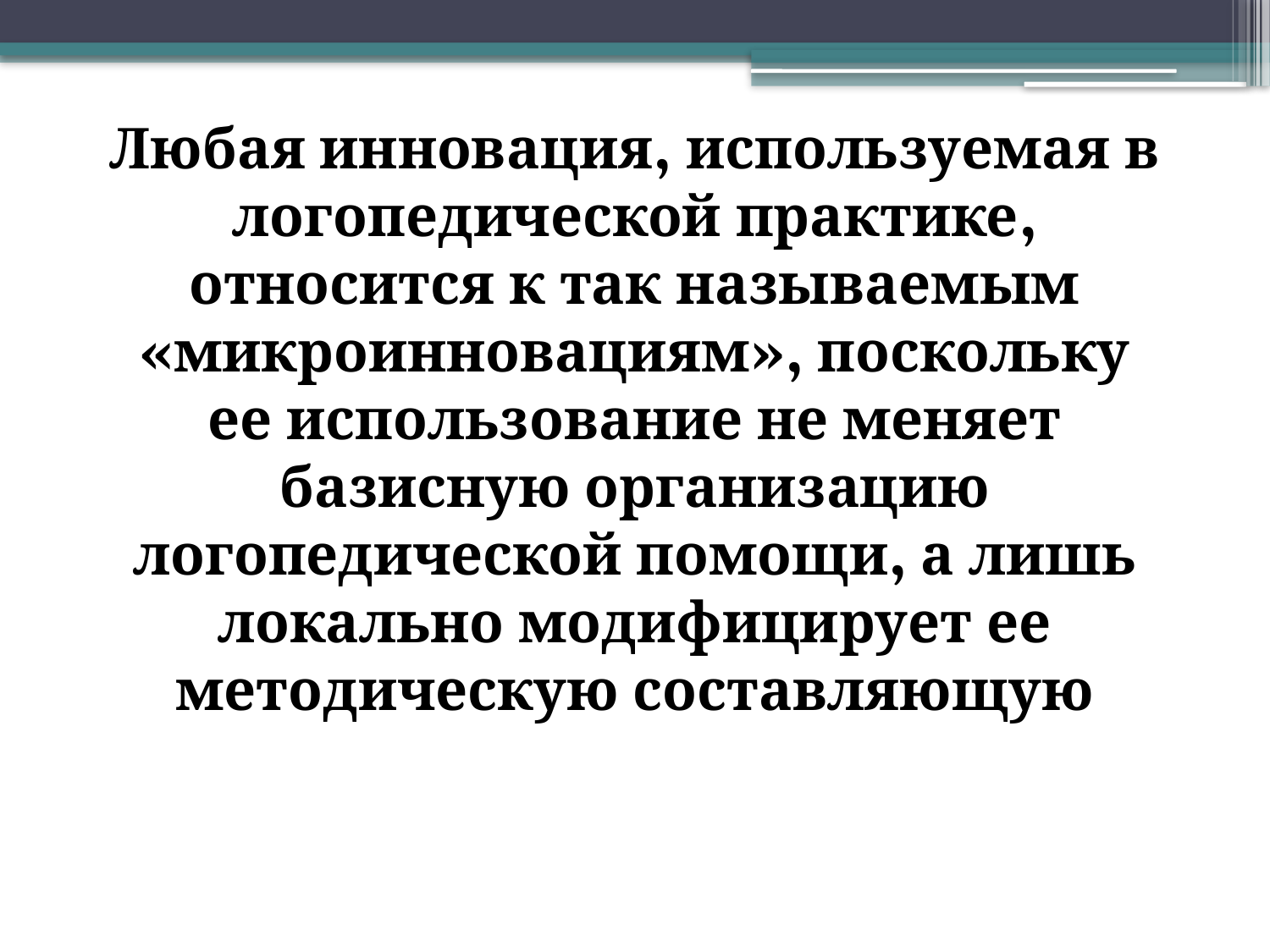

Любая инновация, используемая в логопедической практике, относится к так называемым «микроинновациям», поскольку ее использование не меняет базисную организацию логопедической помощи, а лишь локально модифицирует ее методическую составляющую